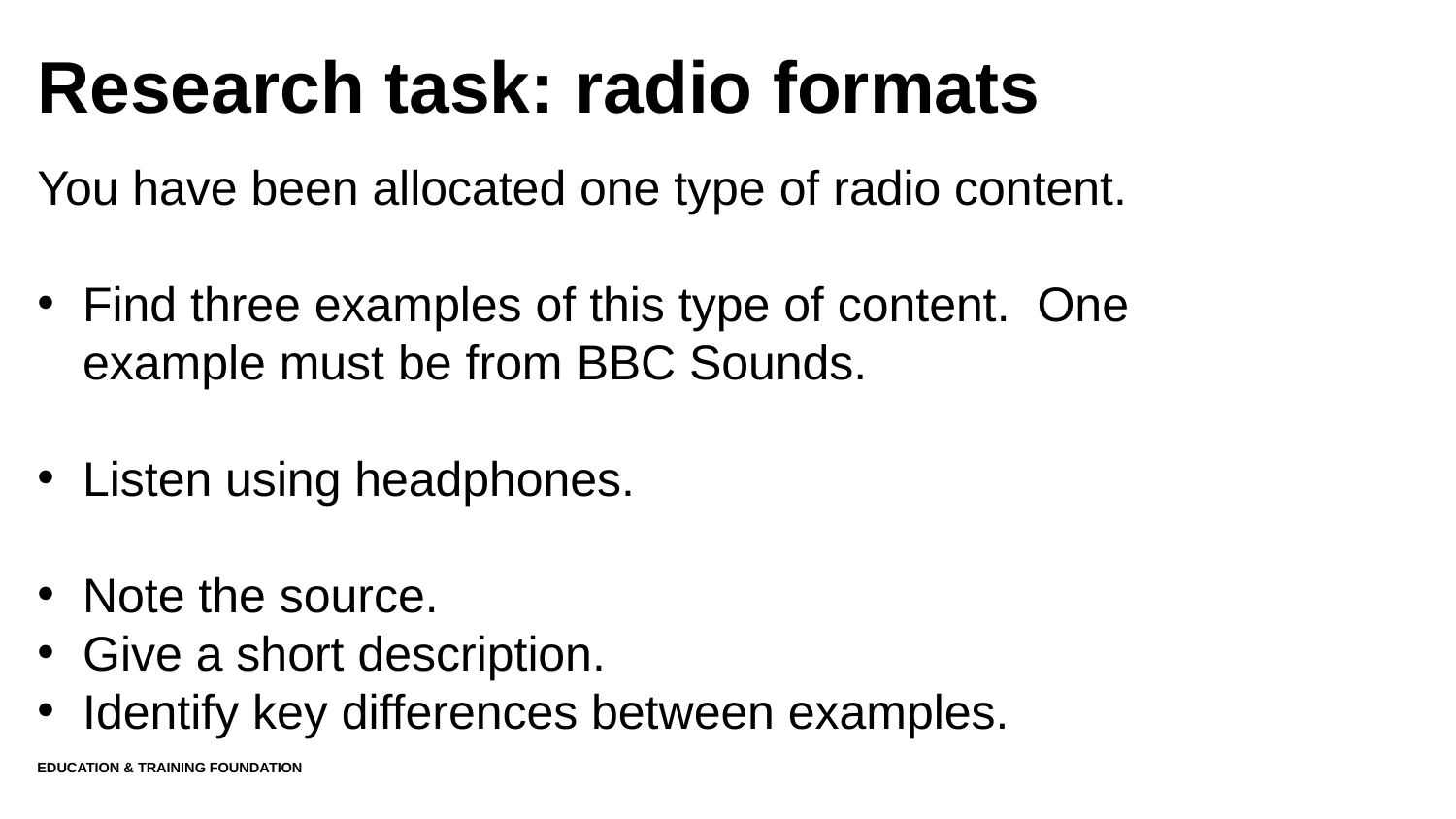

# Research task: radio formats
You have been allocated one type of radio content.

Find three examples of this type of content.  One example must be from BBC Sounds.

Listen using headphones.

Note the source.
Give a short description.
Identify key differences between examples.

Education & Training Foundation